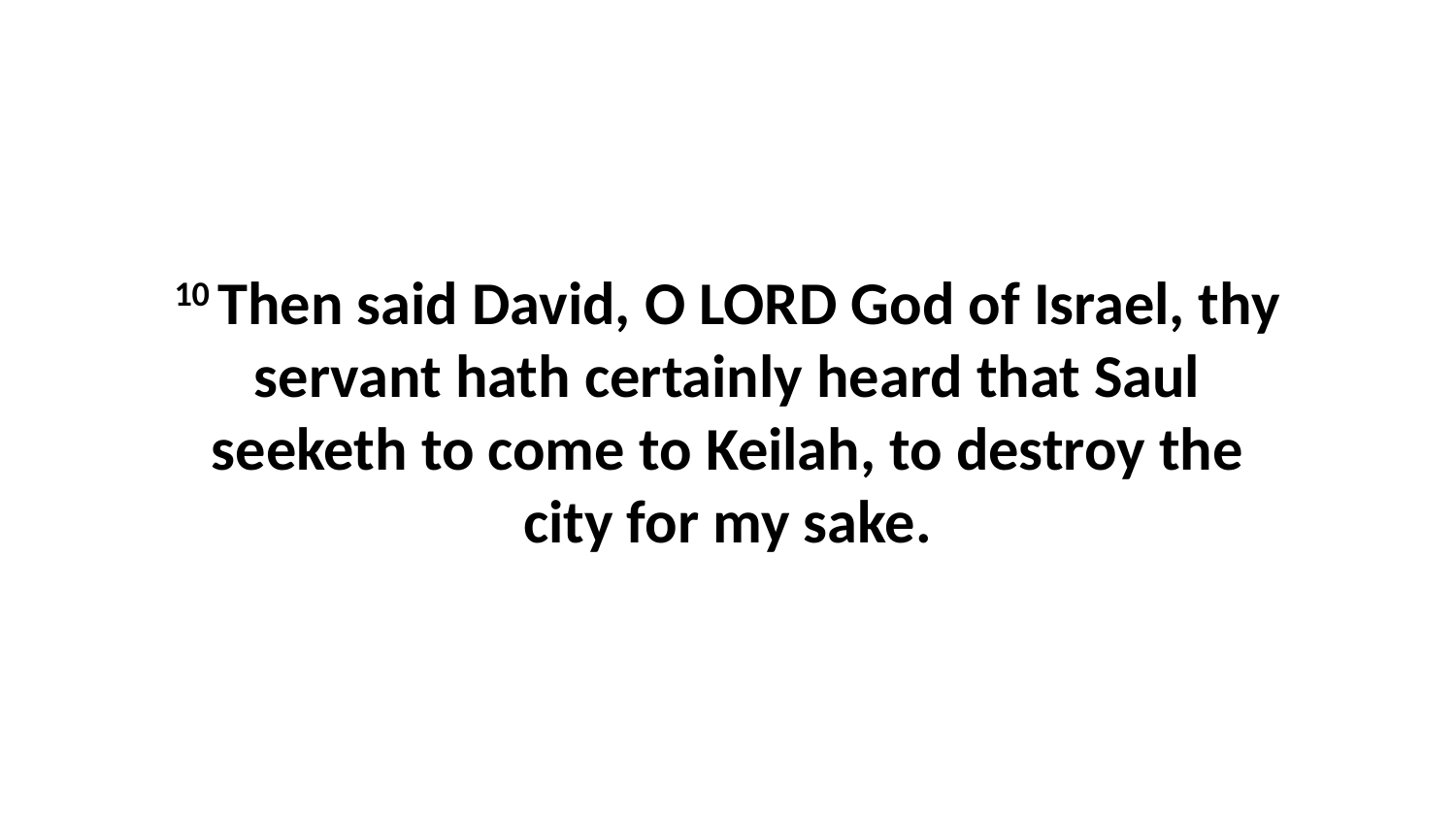

10 Then said David, O LORD God of Israel, thy servant hath certainly heard that Saul seeketh to come to Keilah, to destroy the city for my sake.